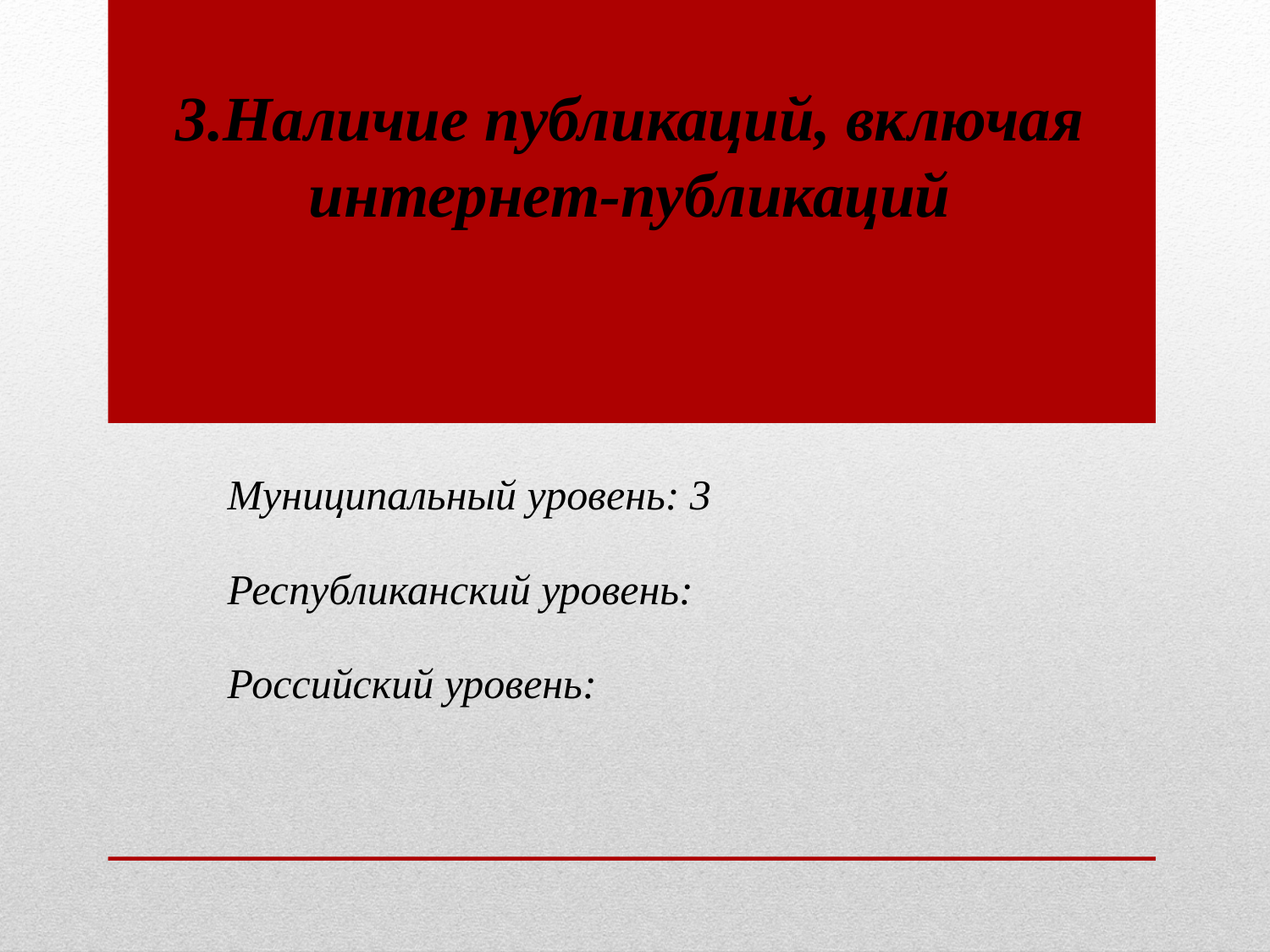

# 3.Наличие публикаций, включая интернет-публикаций
Муниципальный уровень: 3

Республиканский уровень:

Российский уровень: